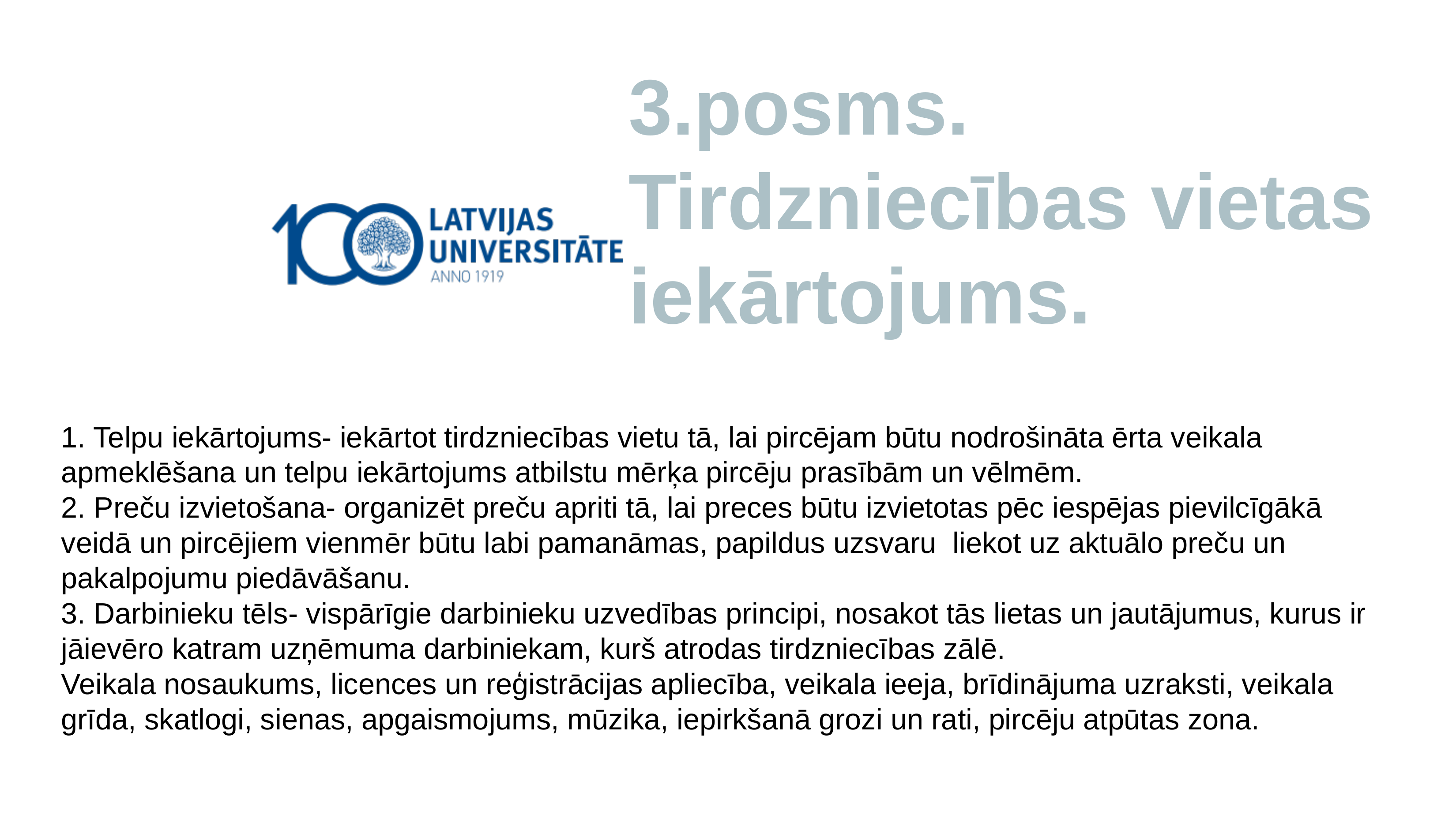

# 3.posms. Tirdzniecības vietas iekārtojums.
1. Telpu iekārtojums- iekārtot tirdzniecības vietu tā, lai pircējam būtu nodrošināta ērta veikala apmeklēšana un telpu iekārtojums atbilstu mērķa pircēju prasībām un vēlmēm.
2. Preču izvietošana- organizēt preču apriti tā, lai preces būtu izvietotas pēc iespējas pievilcīgākā veidā un pircējiem vienmēr būtu labi pamanāmas, papildus uzsvaru  liekot uz aktuālo preču un pakalpojumu piedāvāšanu.
3. Darbinieku tēls- vispārīgie darbinieku uzvedības principi, nosakot tās lietas un jautājumus, kurus ir jāievēro katram uzņēmuma darbiniekam, kurš atrodas tirdzniecības zālē.
Veikala nosaukums, licences un reģistrācijas apliecība, veikala ieeja, brīdinājuma uzraksti, veikala grīda, skatlogi, sienas, apgaismojums, mūzika, iepirkšanā grozi un rati, pircēju atpūtas zona.